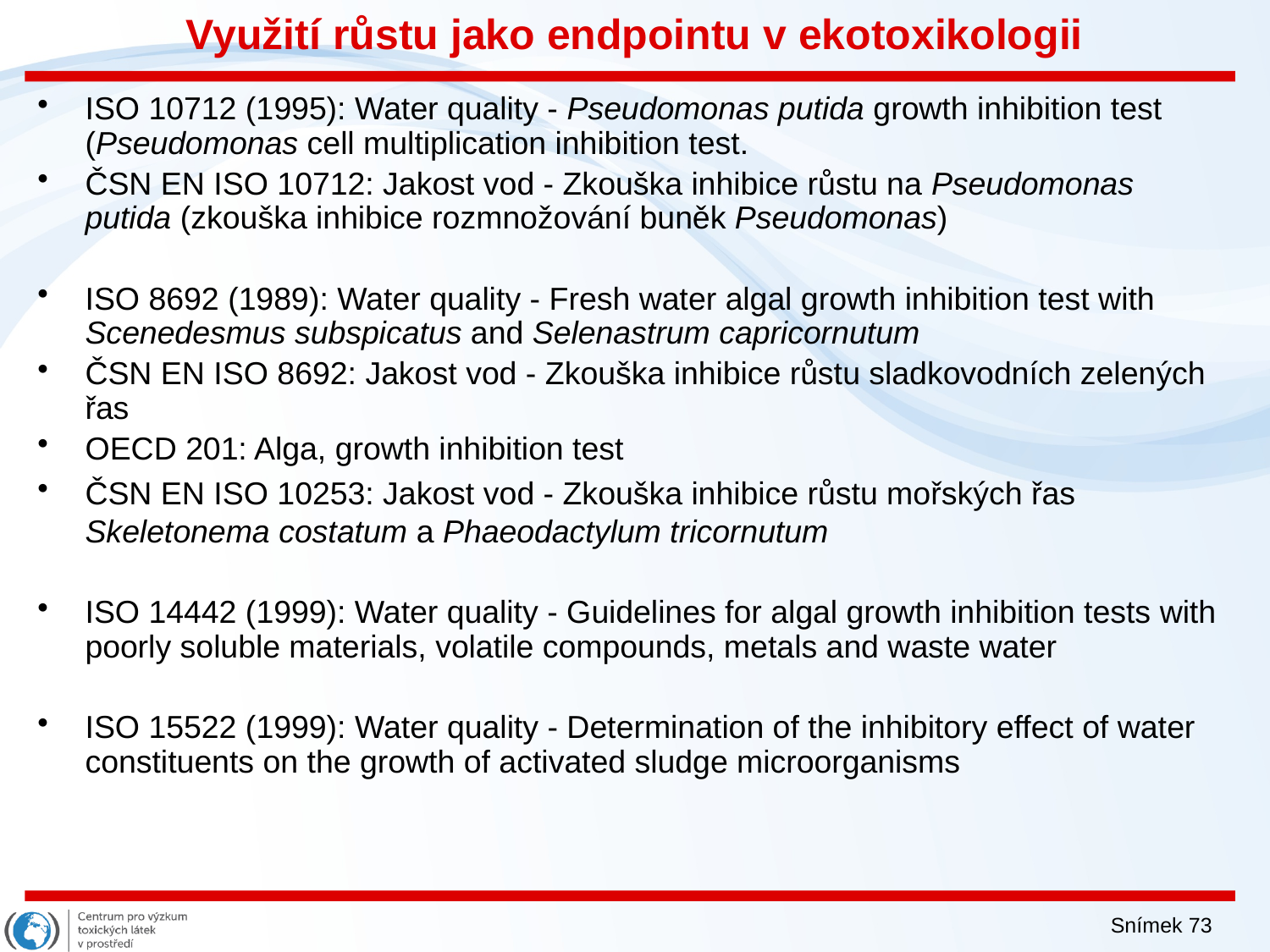

# Využití růstu jako endpointu v ekotoxikologii
ISO 10712 (1995): Water quality - Pseudomonas putida growth inhibition test (Pseudomonas cell multiplication inhibition test.
ČSN EN ISO 10712: Jakost vod - Zkouška inhibice růstu na Pseudomonas putida (zkouška inhibice rozmnožování buněk Pseudomonas)

ISO 8692 (1989): Water quality - Fresh water algal growth inhibition test with Scenedesmus subspicatus and Selenastrum capricornutum
ČSN EN ISO 8692: Jakost vod - Zkouška inhibice růstu sladkovodních zelených řas
OECD 201: Alga, growth inhibition test
ČSN EN ISO 10253: Jakost vod - Zkouška inhibice růstu mořských řas Skeletonema costatum a Phaeodactylum tricornutum

ISO 14442 (1999): Water quality - Guidelines for algal growth inhibition tests with poorly soluble materials, volatile compounds, metals and waste water

ISO 15522 (1999): Water quality - Determination of the inhibitory effect of water constituents on the growth of activated sludge microorganisms

Snímek 73